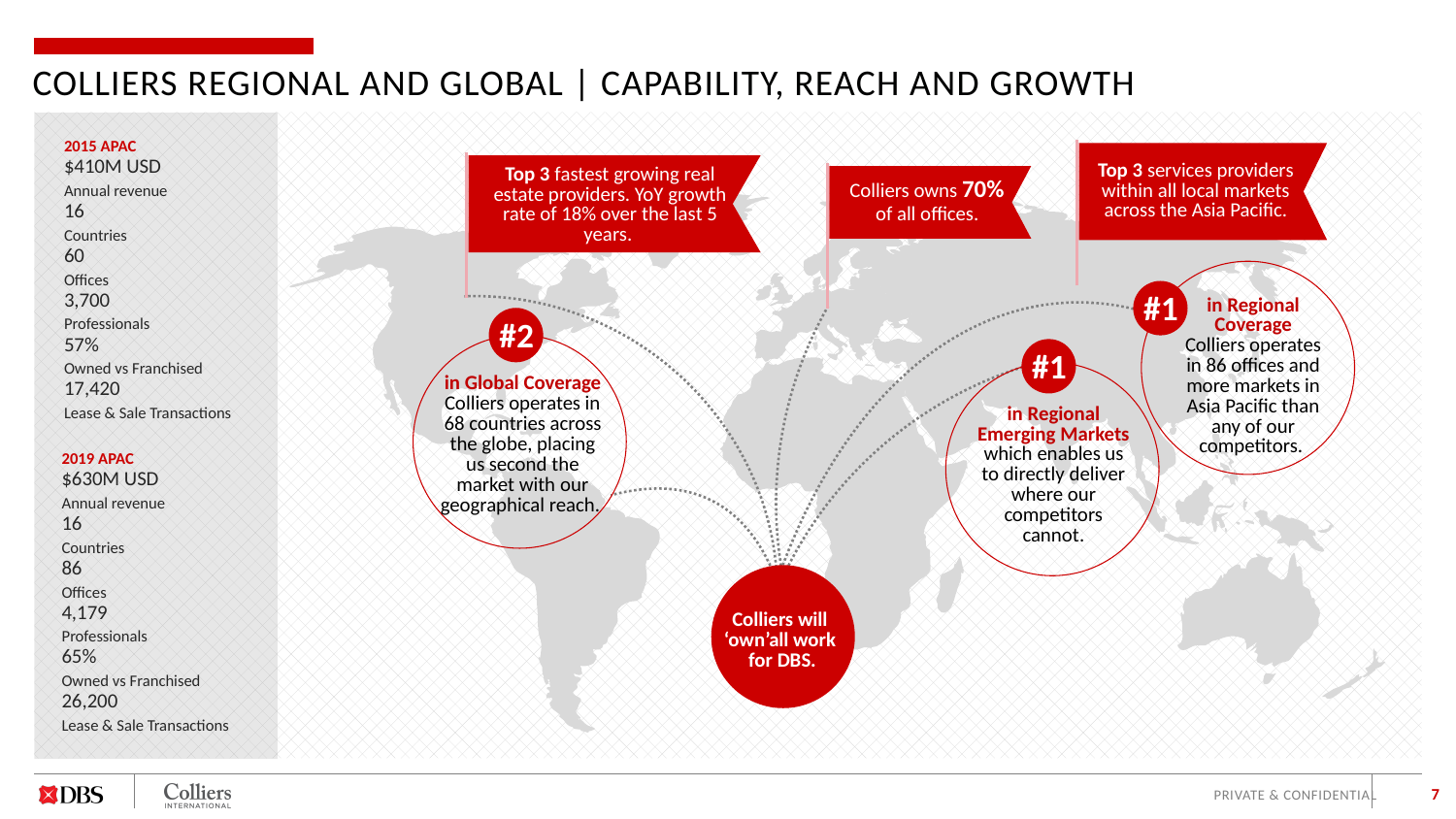

COLLIERS REGIONAL AND GLOBAL | CAPABILITY, REACH AND GROWTH

2015 APAC
$410M USD
Annual revenue
16
Countries
60
Offices
3,700
Professionals
57%
Owned vs Franchised
17,420
Lease & Sale Transactions

Top 3 services providers within all local markets across the Asia Pacific.

Top 3 fastest growing real estate providers. YoY growth rate of 18% over the last 5 years.

Colliers owns 70% of all offices.

#1

#2

#1

in Regional Coverage
Colliers operates in 86 offices and more markets in Asia Pacific than any of our competitors.
in Global Coverage Colliers operates in 68 countries across the globe, placing us second the market with our geographical reach.
in Regional Emerging Markets which enables us to directly deliver where our competitors cannot.
2019 APAC
$630M USD
Annual revenue
16
Countries
86
Offices
4,179
Professionals
65%
Owned vs Franchised
26,200
Lease & Sale Transactions

Colliers will
‘own’all work
for DBS.